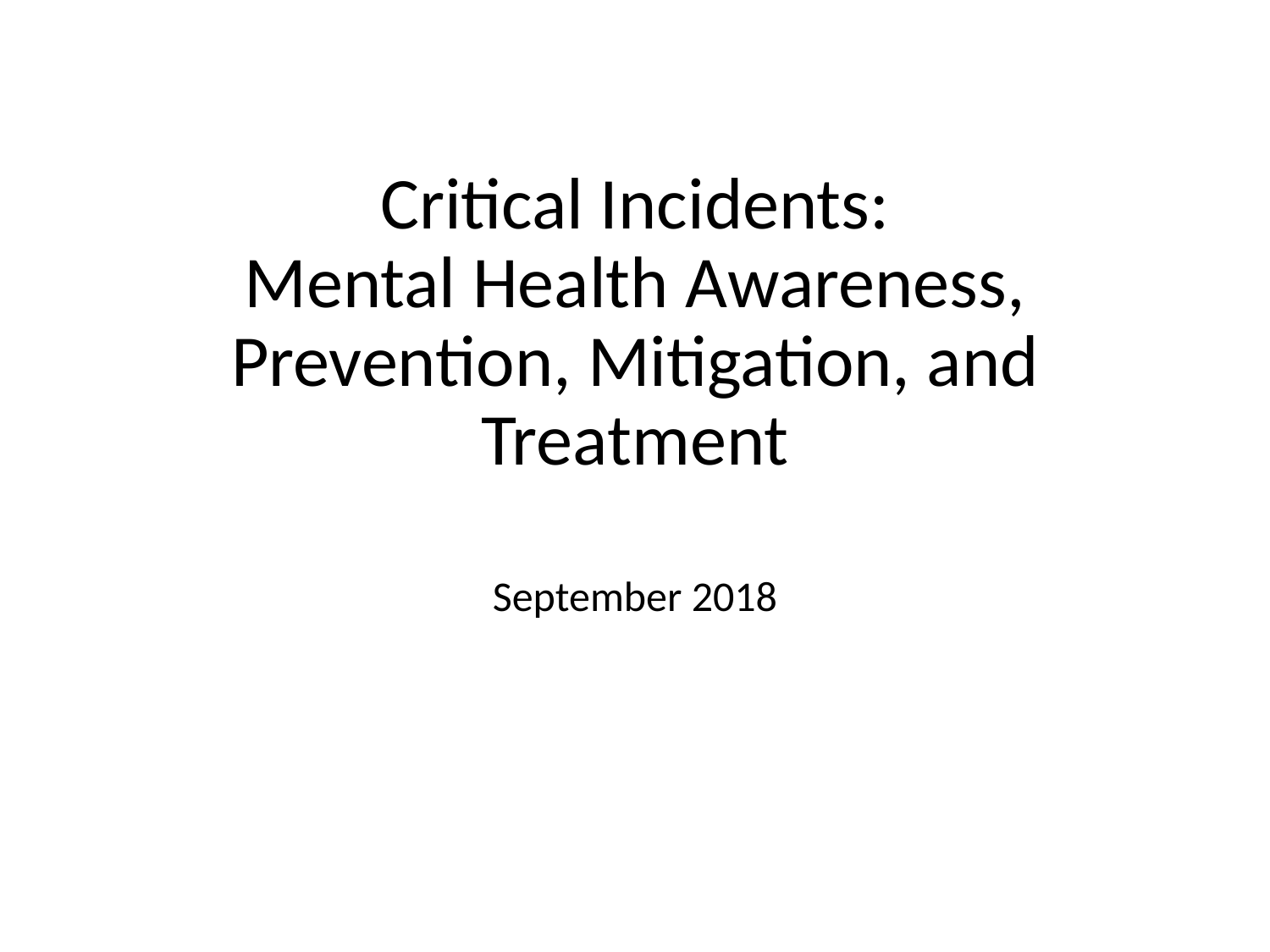

# Critical Incidents: Mental Health Awareness, Prevention, Mitigation, and Treatment

September 2018